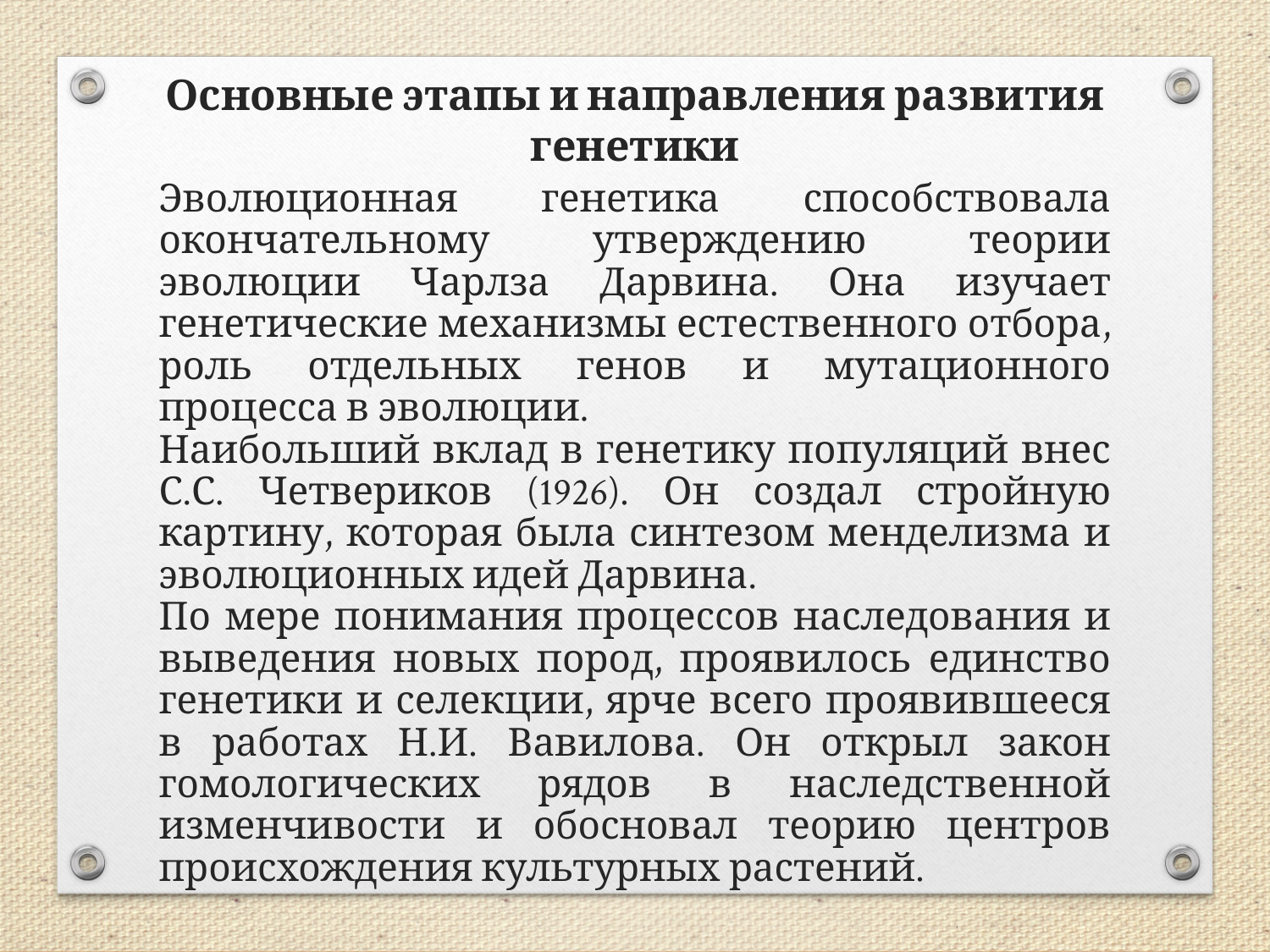

Основные этапы и направления развития генетики
Эволюционная генетика способствовала окончательному утверждению теории эволюции Чарлза Дарвина. Она изучает генетические механизмы естественного отбора, роль отдельных генов и мутационного процесса в эволюции.
Наибольший вклад в генетику популяций внес С.С. Четвериков (1926). Он создал стройную картину, которая была синтезом менделизма и эволюционных идей Дарвина.
По мере понимания процессов наследования и выведения новых пород, проявилось единство генетики и селекции, ярче всего проявившееся в работах Н.И. Вавилова. Он открыл закон гомологических рядов в наследственной изменчивости и обосновал теорию центров происхождения культурных растений.